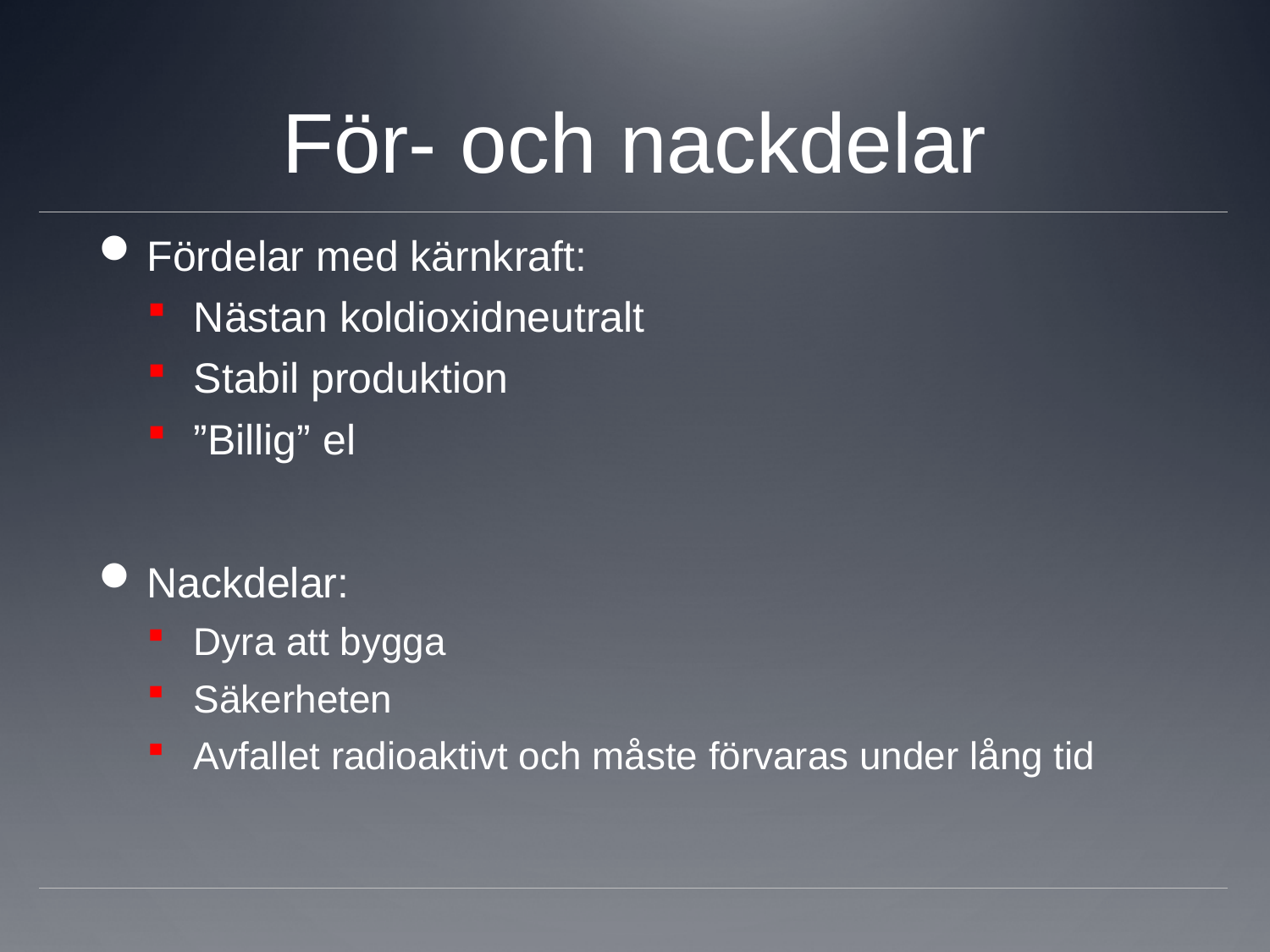

# För- och nackdelar
Fördelar med kärnkraft:
Nästan koldioxidneutralt
Stabil produktion
”Billig” el

Nackdelar:
Dyra att bygga
Säkerheten
Avfallet radioaktivt och måste förvaras under lång tid